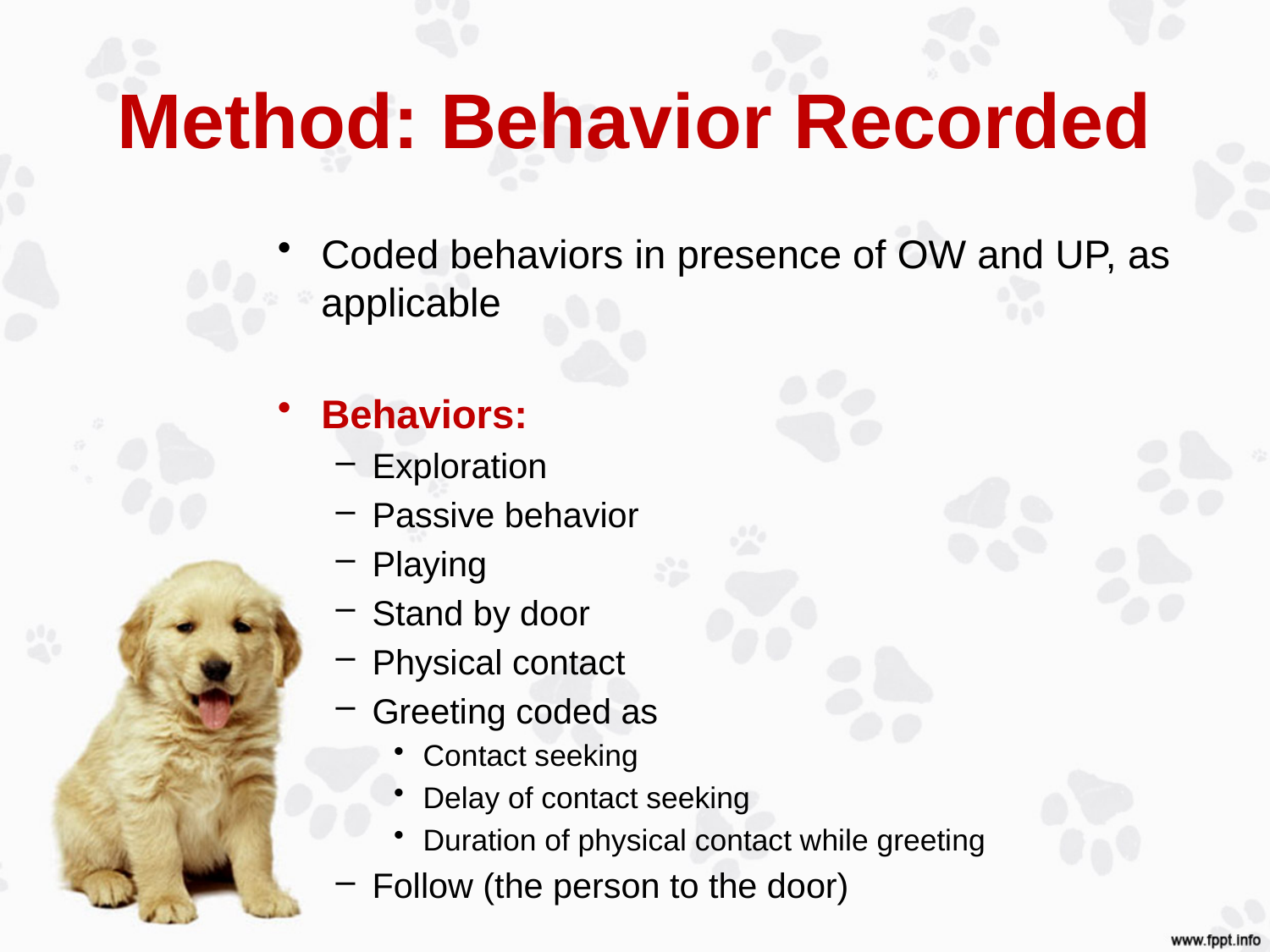

# Method: Behavior Recorded
Coded behaviors in presence of OW and UP, as applicable

Behaviors:
Exploration
Passive behavior
Playing
Stand by door
Physical contact
Greeting coded as
Contact seeking
Delay of contact seeking
Duration of physical contact while greeting
Follow (the person to the door)